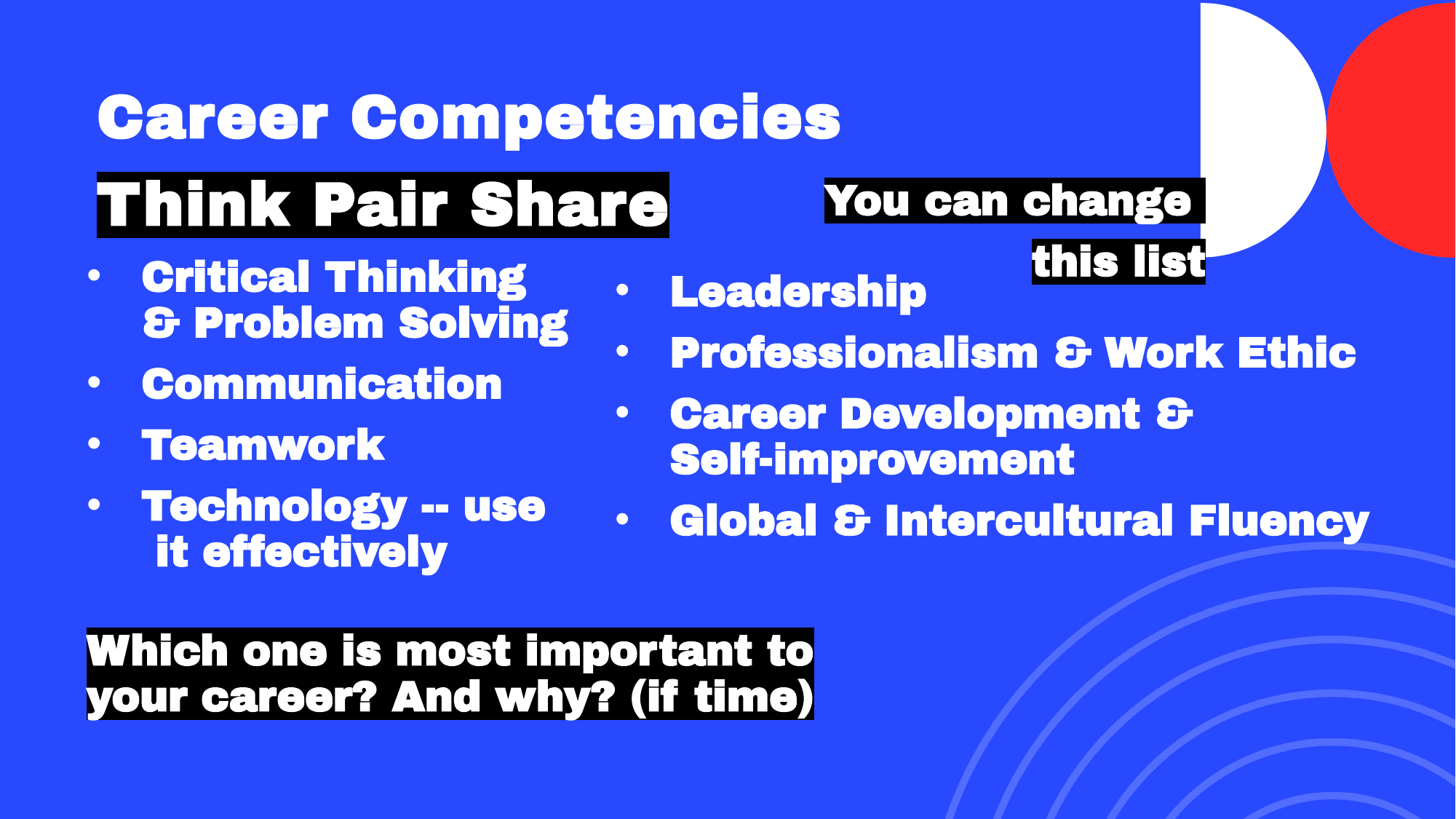

# Career Competencies
Think Pair Share
You can change
this list
Critical Thinking & Problem Solving
Communication
Teamwork
Technology -- use   it effectively

Leadership
Professionalism & Work Ethic
Career Development &      Self-improvement
Global & Intercultural Fluency

Which one is most important to your career? And why? (if time)